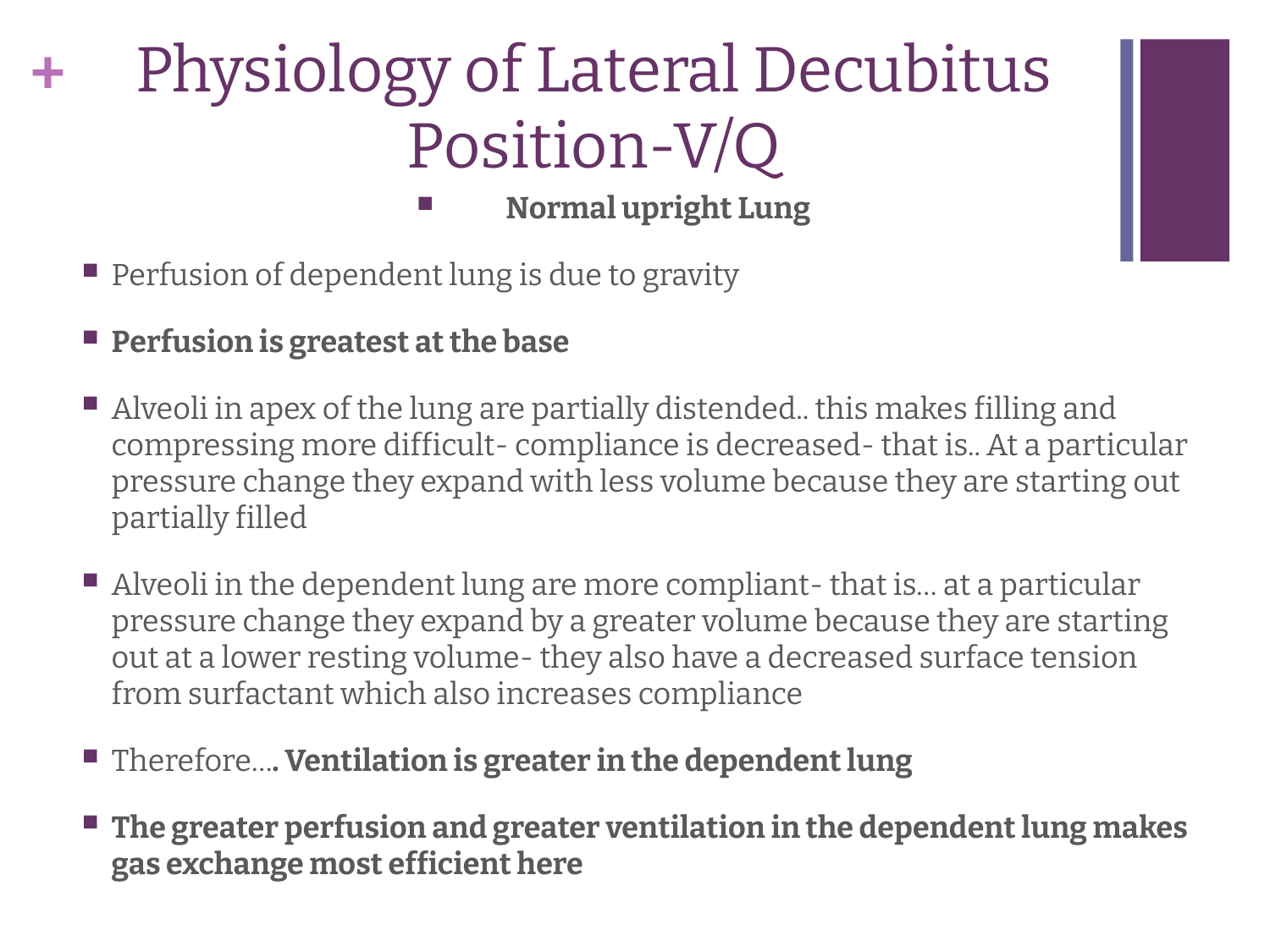

# Physiology of Lateral Decubitus Position-V/Q
Normal upright Lung
Perfusion of dependent lung is due to gravity
Perfusion is greatest at the base
Alveoli in apex of the lung are partially distended.. this makes filling and compressing more difficult- compliance is decreased- that is.. At a particular pressure change they expand with less volume because they are starting out partially filled
Alveoli in the dependent lung are more compliant- that is… at a particular pressure change they expand by a greater volume because they are starting out at a lower resting volume- they also have a decreased surface tension from surfactant which also increases compliance
Therefore…. Ventilation is greater in the dependent lung
The greater perfusion and greater ventilation in the dependent lung makes gas exchange most efficient here